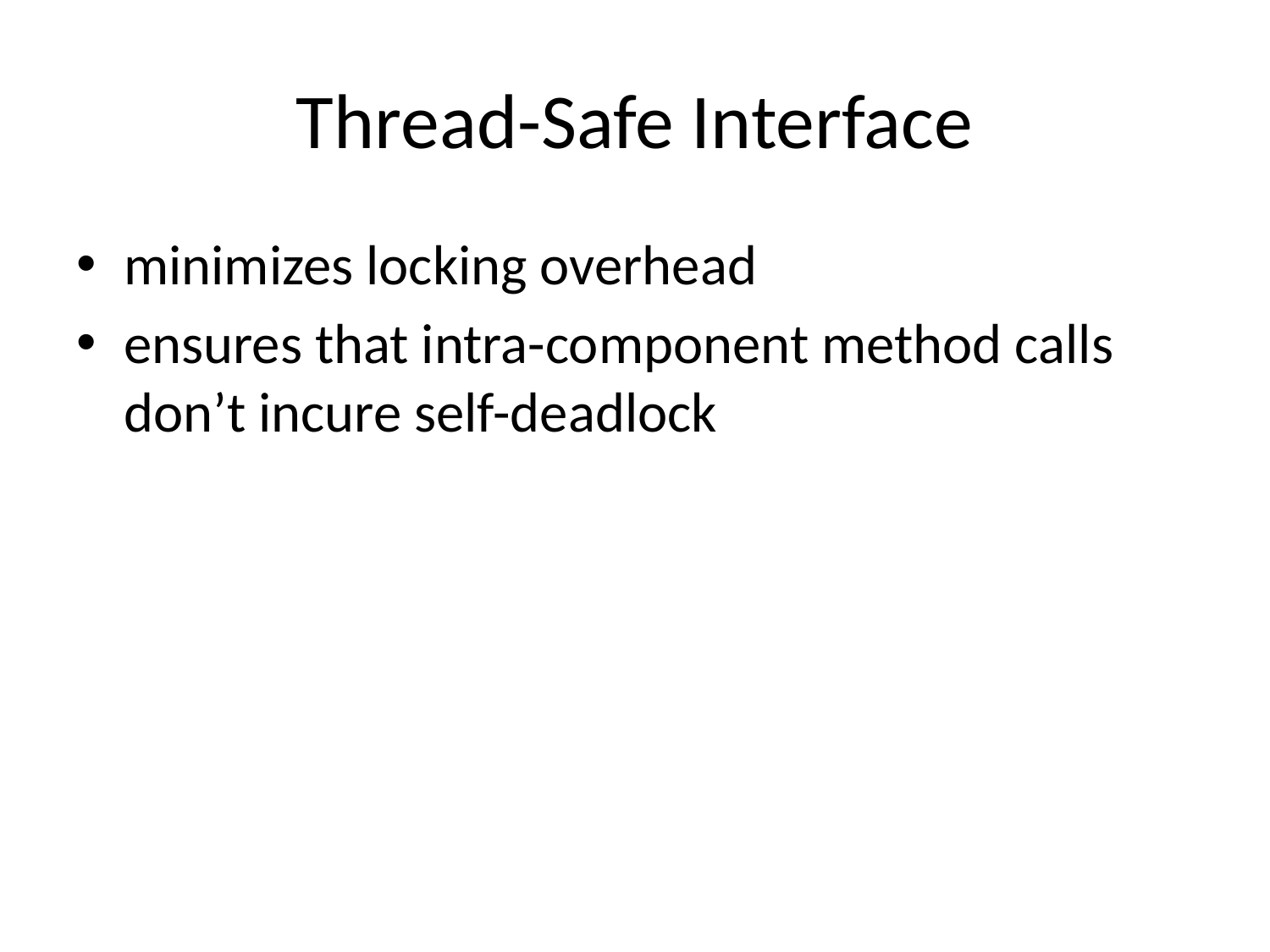

# Thread-Safe Interface
minimizes locking overhead
ensures that intra-component method calls don’t incure self-deadlock